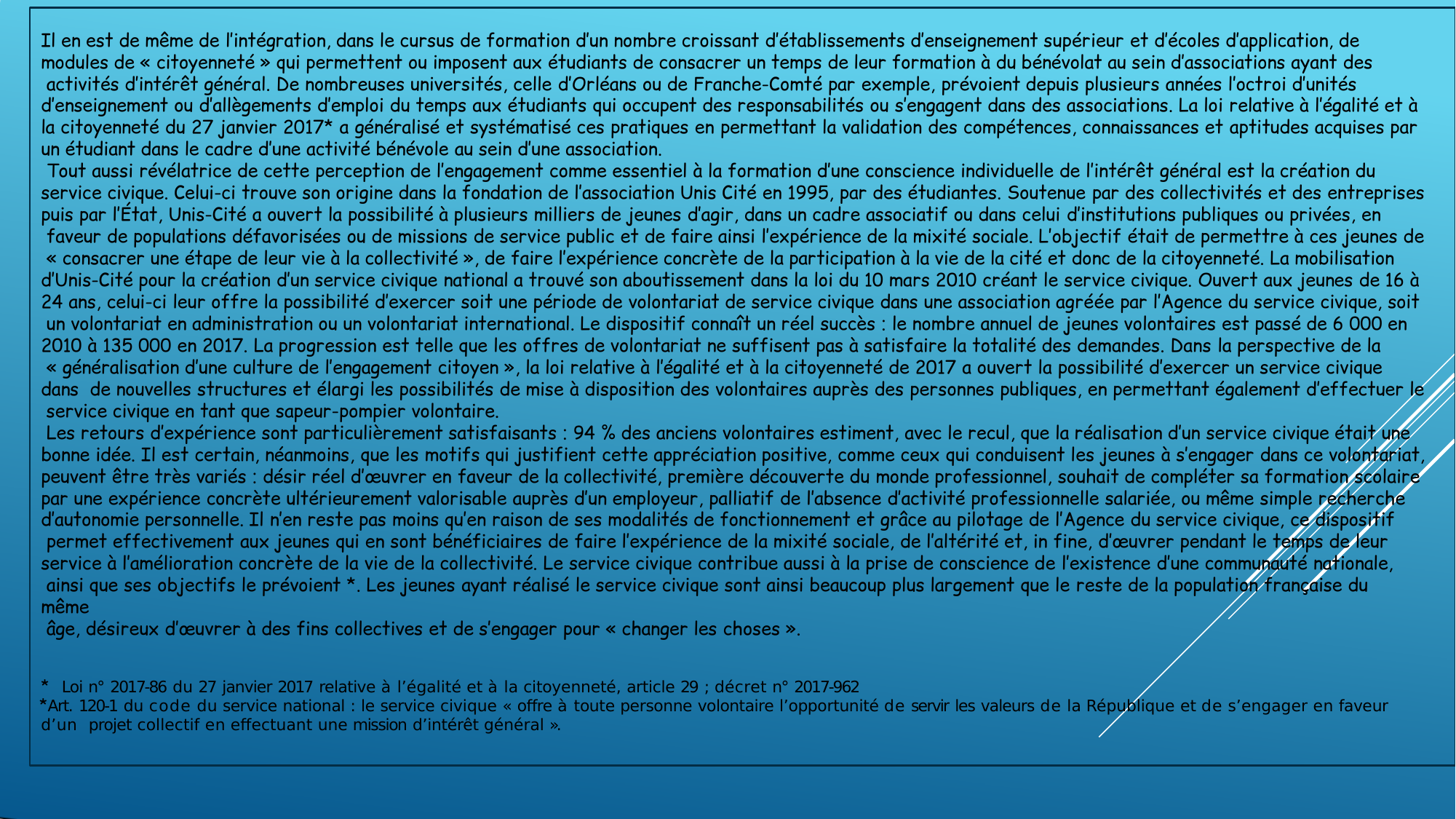

Il en est de même de l’intégration, dans le cursus de formation d’un nombre croissant d’établissements d’enseignement supérieur et d’écoles d’application, de  modules de « citoyenneté » qui permettent ou imposent aux étudiants de consacrer un temps de leur formation à du bénévolat au sein d’associations ayant des  activités d’intérêt général. De nombreuses universités, celle d’Orléans ou de Franche-Comté par exemple, prévoient depuis plusieurs années l’octroi d’unités
d’enseignement ou d’allègements d’emploi du temps aux étudiants qui occupent des responsabilités ou s’engagent dans des associations. La loi relative à l’égalité et à  la citoyenneté du 27 janvier 2017* a généralisé et systématisé ces pratiques en permettant la validation des compétences, connaissances et aptitudes acquises par  un étudiant dans le cadre d’une activité bénévole au sein d’une association.
Tout aussi révélatrice de cette perception de l’engagement comme essentiel à la formation d’une conscience individuelle de l’intérêt général est la création du  service civique. Celui-ci trouve son origine dans la fondation de l’association Unis Cité en 1995, par des étudiantes. Soutenue par des collectivités et des entreprises  puis par l’État, Unis-Cité a ouvert la possibilité à plusieurs milliers de jeunes d’agir, dans un cadre associatif ou dans celui d’institutions publiques ou privées, en
faveur de populations défavorisées ou de missions de service public et de faire ainsi l’expérience de la mixité sociale. L’objectif était de permettre à ces jeunes de
« consacrer une étape de leur vie à la collectivité », de faire l’expérience concrète de la participation à la vie de la cité et donc de la citoyenneté. La mobilisation  d’Unis-Cité pour la création d’un service civique national a trouvé son aboutissement dans la loi du 10 mars 2010 créant le service civique. Ouvert aux jeunes de 16 à  24 ans, celui-ci leur offre la possibilité d’exercer soit une période de volontariat de service civique dans une association agréée par l’Agence du service civique, soit  un volontariat en administration ou un volontariat international. Le dispositif connaît un réel succès : le nombre annuel de jeunes volontaires est passé de 6 000 en  2010 à 135 000 en 2017. La progression est telle que les offres de volontariat ne suffisent pas à satisfaire la totalité des demandes. Dans la perspective de la
« généralisation d’une culture de l’engagement citoyen », la loi relative à l’égalité et à la citoyenneté de 2017 a ouvert la possibilité d’exercer un service civique dans  de nouvelles structures et élargi les possibilités de mise à disposition des volontaires auprès des personnes publiques, en permettant également d’effectuer le  service civique en tant que sapeur-pompier volontaire.
Les retours d’expérience sont particulièrement satisfaisants : 94 % des anciens volontaires estiment, avec le recul, que la réalisation d’un service civique était une  bonne idée. Il est certain, néanmoins, que les motifs qui justifient cette appréciation positive, comme ceux qui conduisent les jeunes à s’engager dans ce volontariat,  peuvent être très variés : désir réel d’œuvrer en faveur de la collectivité, première découverte du monde professionnel, souhait de compléter sa formation scolaire  par une expérience concrète ultérieurement valorisable auprès d’un employeur, palliatif de l’absence d’activité professionnelle salariée, ou même simple recherche  d’autonomie personnelle. Il n’en reste pas moins qu’en raison de ses modalités de fonctionnement et grâce au pilotage de l’Agence du service civique, ce dispositif
permet effectivement aux jeunes qui en sont bénéficiaires de faire l’expérience de la mixité sociale, de l’altérité et, in fine, d’œuvrer pendant le temps de leur  service à l’amélioration concrète de la vie de la collectivité. Le service civique contribue aussi à la prise de conscience de l’existence d’une communauté nationale,
ainsi que ses objectifs le prévoient *. Les jeunes ayant réalisé le service civique sont ainsi beaucoup plus largement que le reste de la population française du même
âge, désireux d’œuvrer à des fins collectives et de s’engager pour « changer les choses ».

Loi n° 2017-86 du 27 janvier 2017 relative à l’égalité et à la citoyenneté, article 29 ; décret n° 2017-962
Art. 120-1 du code du service national : le service civique « offre à toute personne volontaire l’opportunité de servir les valeurs de la République et de s’engager en faveur d’un  projet collectif en effectuant une mission d’intérêt général ».